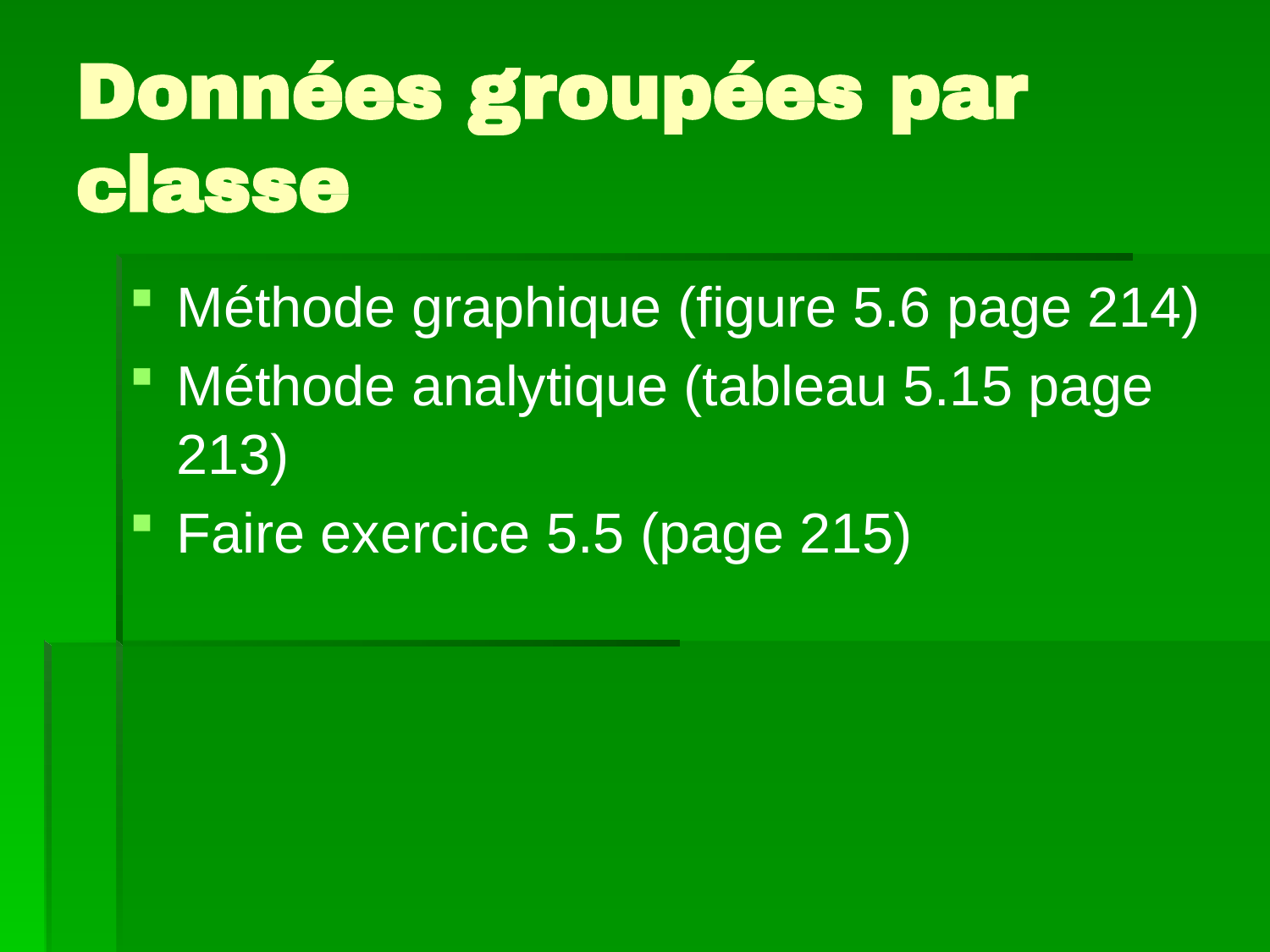

# Données groupées par classe
Méthode graphique (figure 5.6 page 214)
Méthode analytique (tableau 5.15 page 213)
Faire exercice 5.5 (page 215)